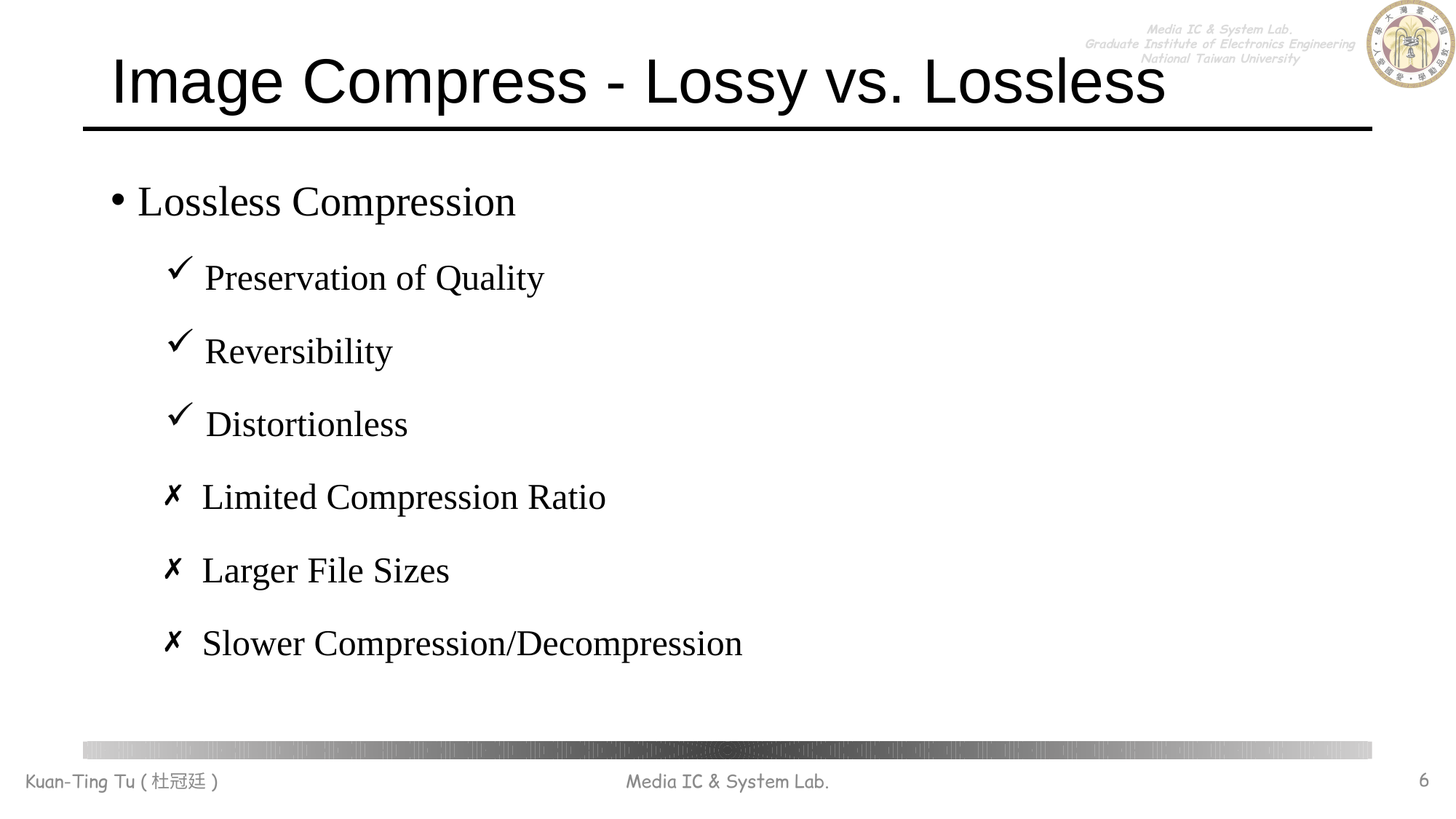

# Image Compress - Lossy vs. Lossless
Lossless Compression
 Preservation of Quality
 Reversibility
 Distortionless
 Limited Compression Ratio
 Larger File Sizes
 Slower Compression/Decompression
6